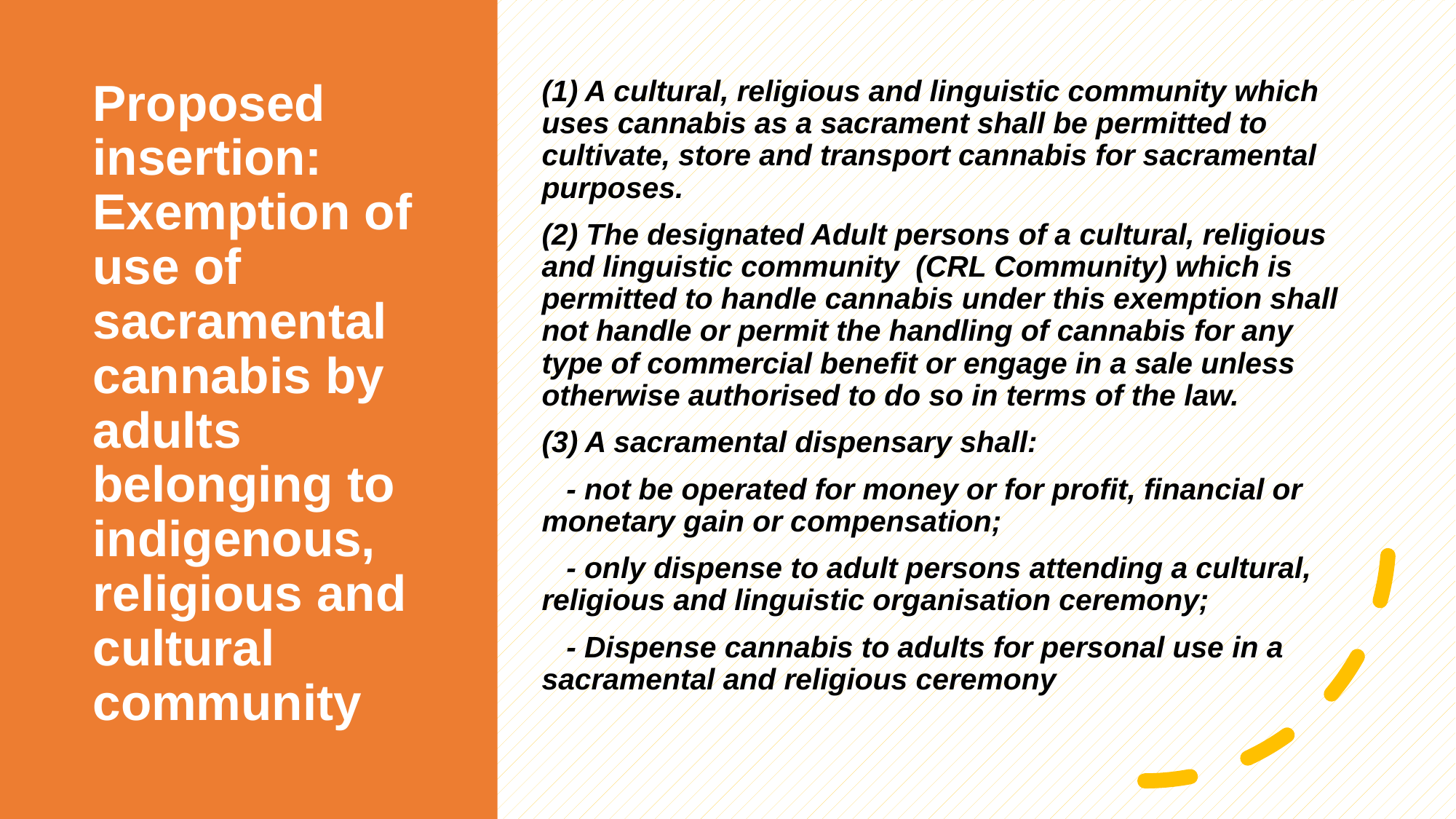

# Proposed insertion: Exemption of use of sacramental cannabis by adults belonging to indigenous, religious and cultural community
(1) A cultural, religious and linguistic community which uses cannabis as a sacrament shall be permitted to cultivate, store and transport cannabis for sacramental purposes.
(2) The designated Adult persons of a cultural, religious and linguistic community  (CRL Community) which is permitted to handle cannabis under this exemption shall not handle or permit the handling of cannabis for any type of commercial benefit or engage in a sale unless otherwise authorised to do so in terms of the law.
(3) A sacramental dispensary shall:
   - not be operated for money or for profit, financial or monetary gain or compensation;
   - only dispense to adult persons attending a cultural, religious and linguistic organisation ceremony;
   - Dispense cannabis to adults for personal use in a sacramental and religious ceremony